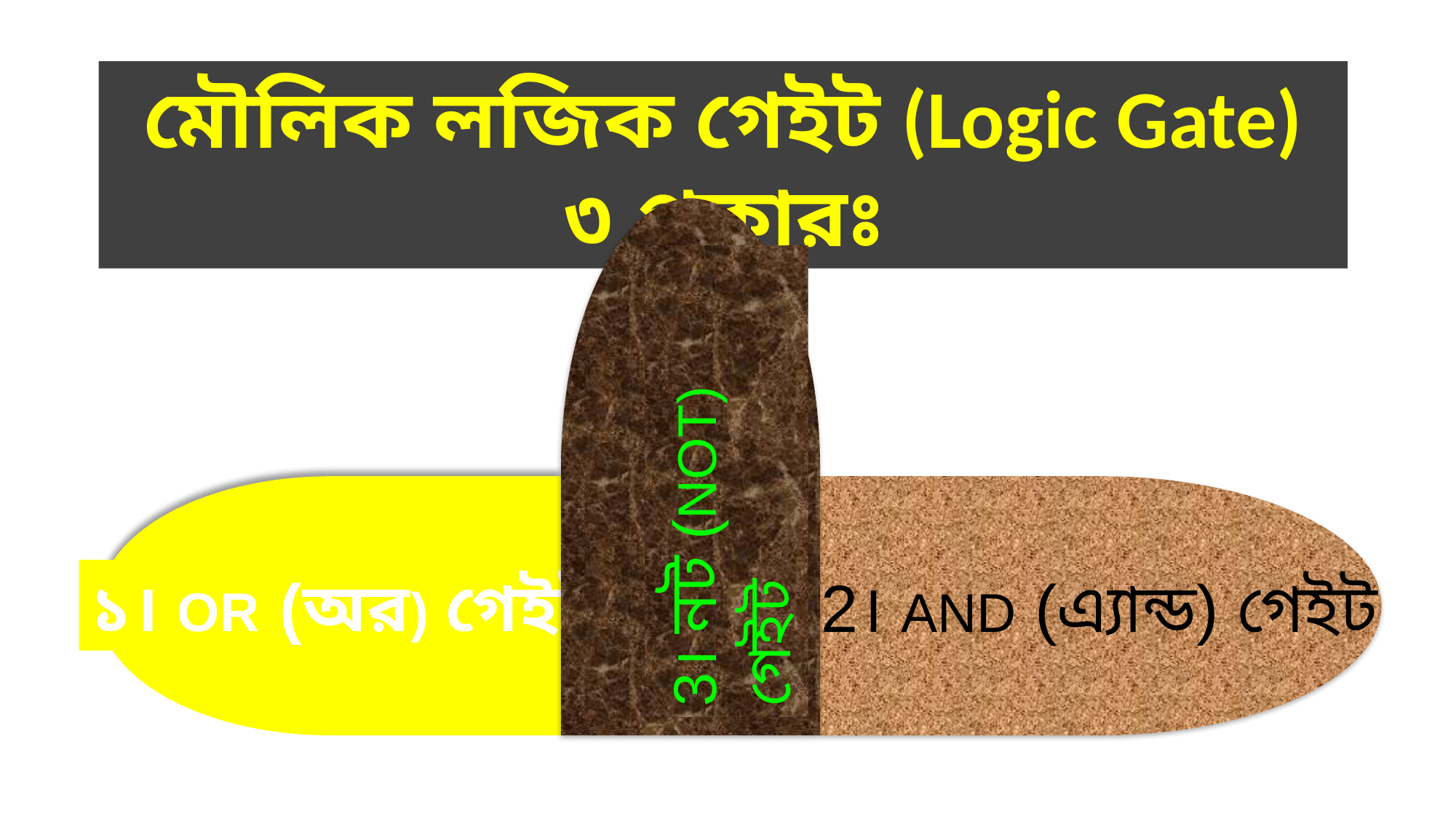

মৌলিক লজিক গেইট (Logic Gate) ৩ প্রকারঃ

3। নট (NOT) গেইট

2। AND (এ্যান্ড) গেইট

১। OR (অর) গেইট